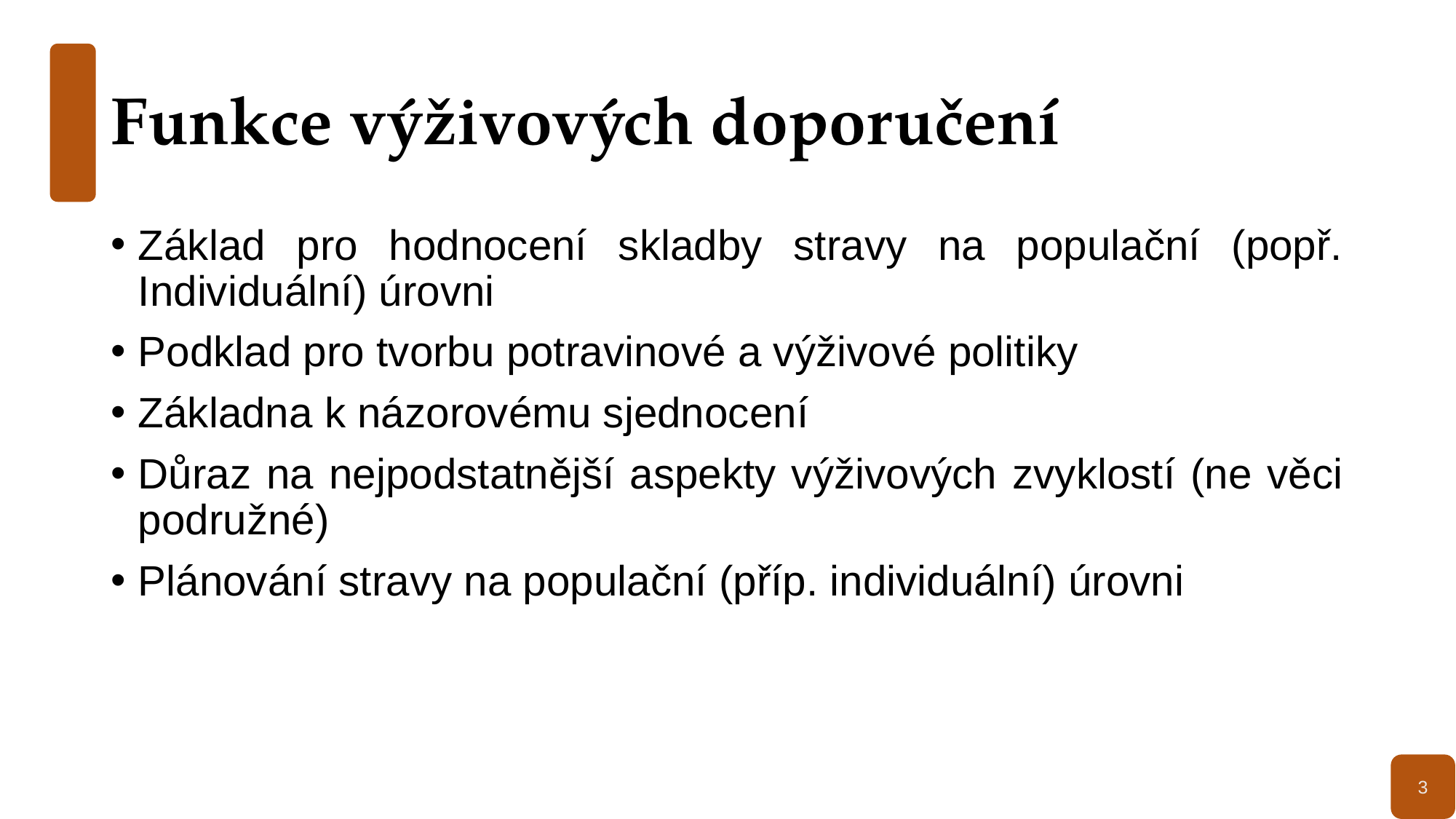

# Funkce výživových doporučení
Základ pro hodnocení skladby stravy na populační (popř. Individuální) úrovni
Podklad pro tvorbu potravinové a výživové politiky
Základna k názorovému sjednocení
Důraz na nejpodstatnější aspekty výživových zvyklostí (ne věci podružné)
Plánování stravy na populační (příp. individuální) úrovni
3